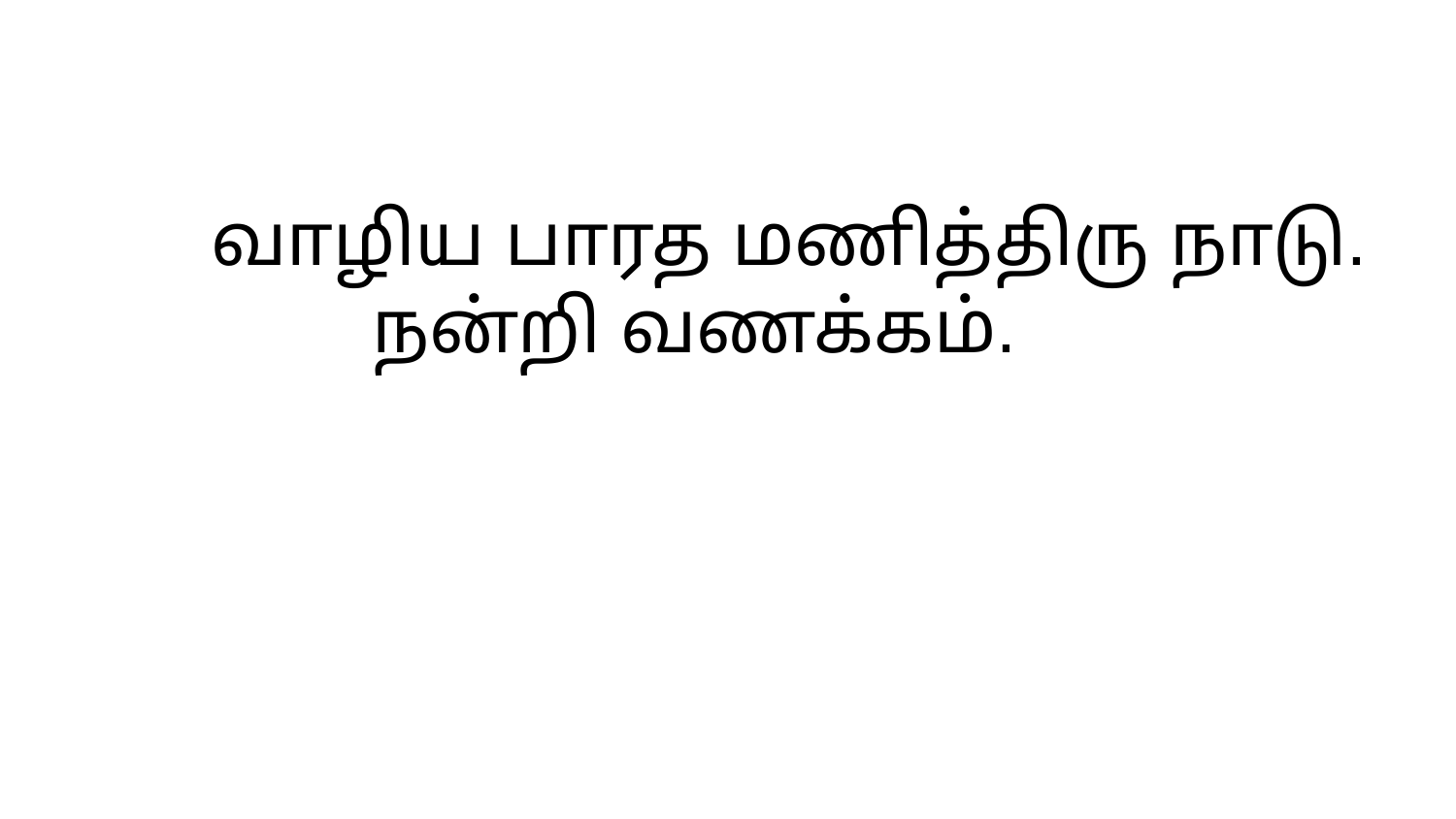

# வாழிய பாரத மணித்திரு நாடு.
                   நன்றி வணக்கம்.